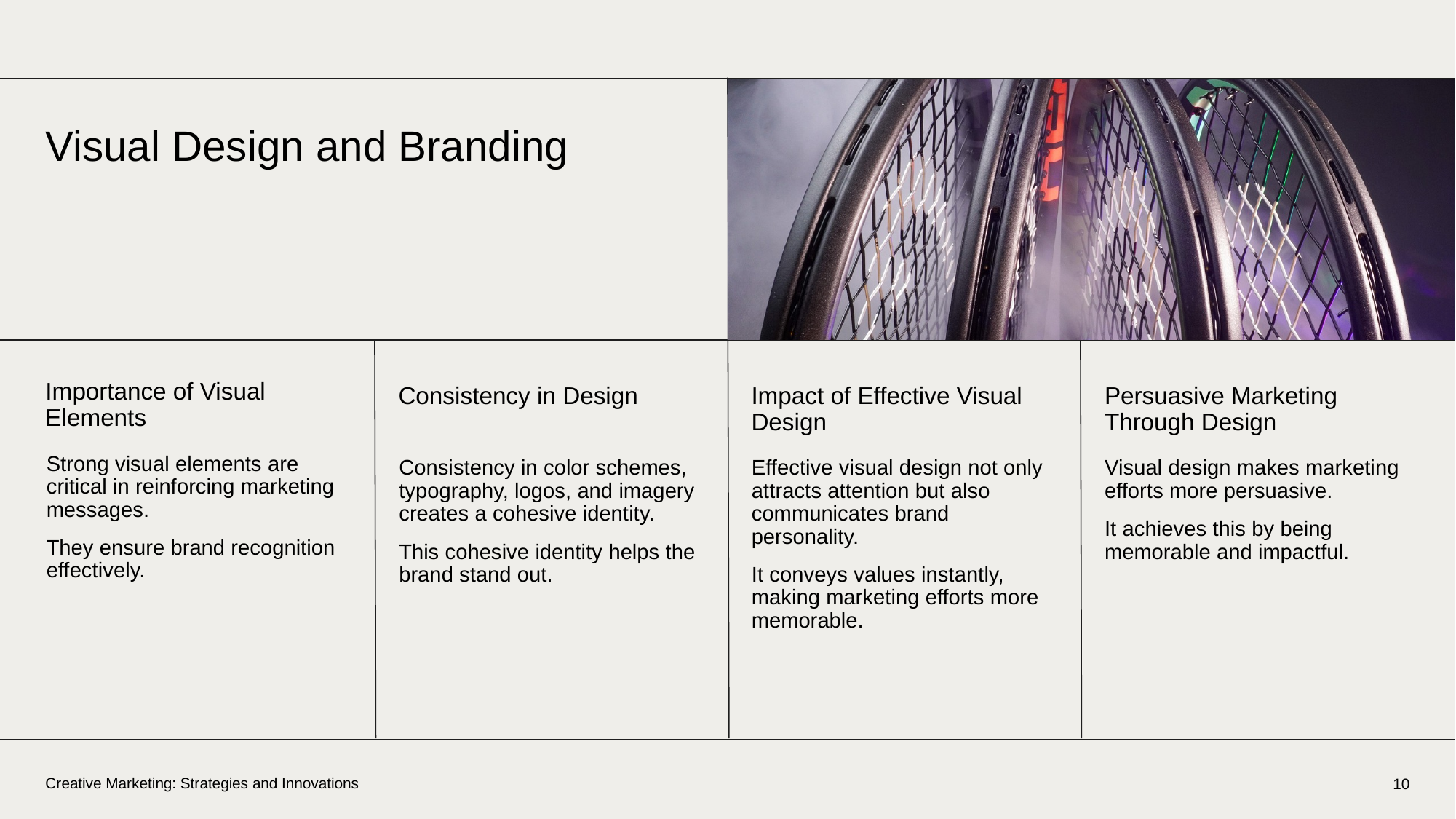

Visual Design and Branding

Importance of Visual Elements
Consistency in Design
Impact of Effective Visual Design
Persuasive Marketing Through Design
Strong visual elements are critical in reinforcing marketing messages.
They ensure brand recognition effectively.
Consistency in color schemes, typography, logos, and imagery creates a cohesive identity.
This cohesive identity helps the brand stand out.
Effective visual design not only attracts attention but also communicates brand personality.
It conveys values instantly, making marketing efforts more memorable.
Visual design makes marketing efforts more persuasive.
It achieves this by being memorable and impactful.

10
Creative Marketing: Strategies and Innovations